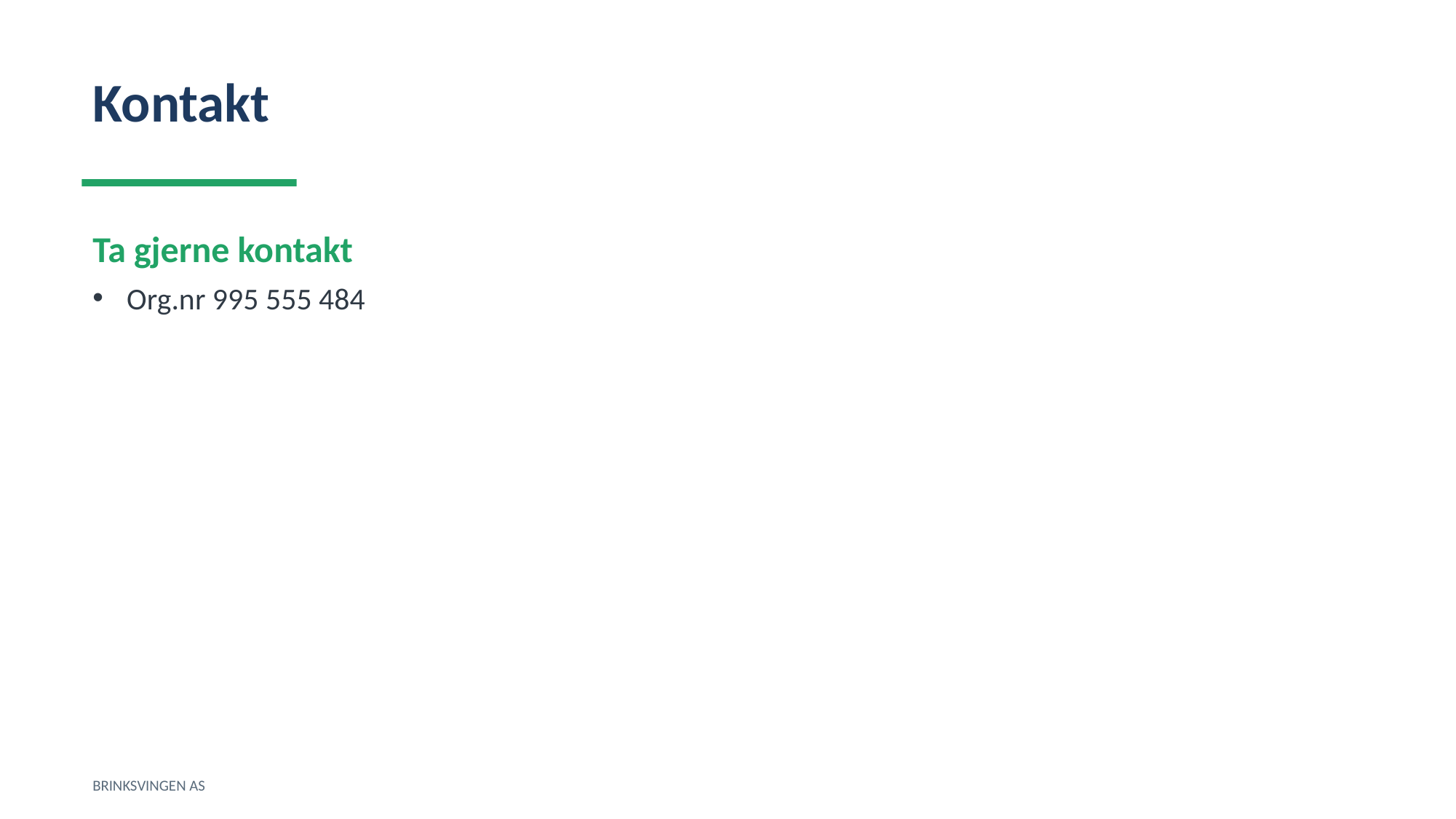

Kontakt

Ta gjerne kontakt
Org.nr 995 555 484
BRINKSVINGEN AS